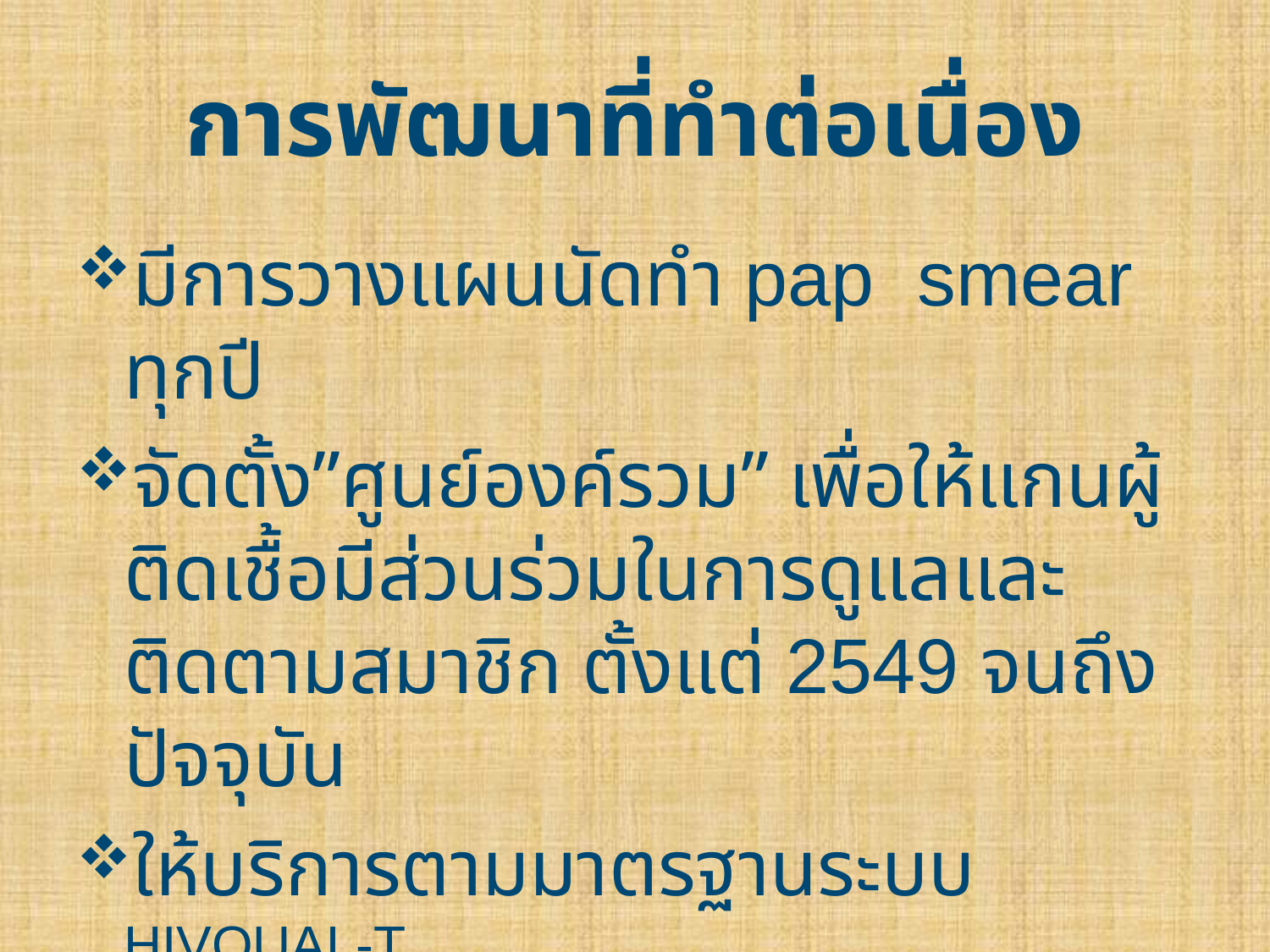

# การพัฒนาที่ทำต่อเนื่อง
มีการวางแผนนัดทำ pap  smear ทุกปี
จัดตั้ง”ศูนย์องค์รวม” เพื่อให้แกนผู้ติดเชื้อมีส่วนร่วมในการดูแลและติดตามสมาชิก ตั้งแต่ 2549 จนถึงปัจจุบัน
ให้บริการตามมาตรฐานระบบ HIVQUAL-T
เก็บข้อมูลเพื่อลงโปรแกรม HIVQUAL-T ทุกปี